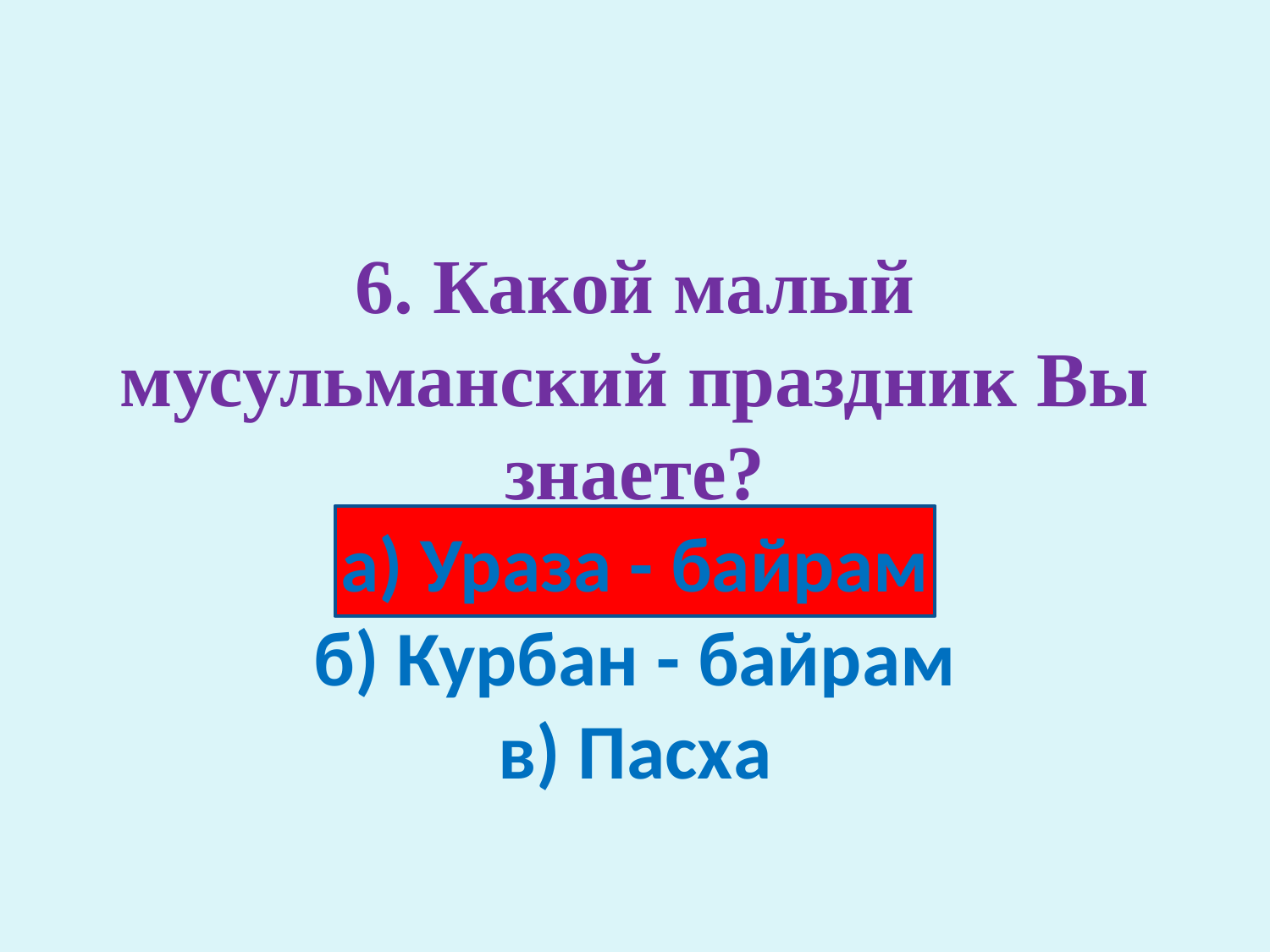

# 6. Какой малый мусульманский праздник Вы знаете? а) Ураза - байрам б) Курбан - байрам в) Пасха